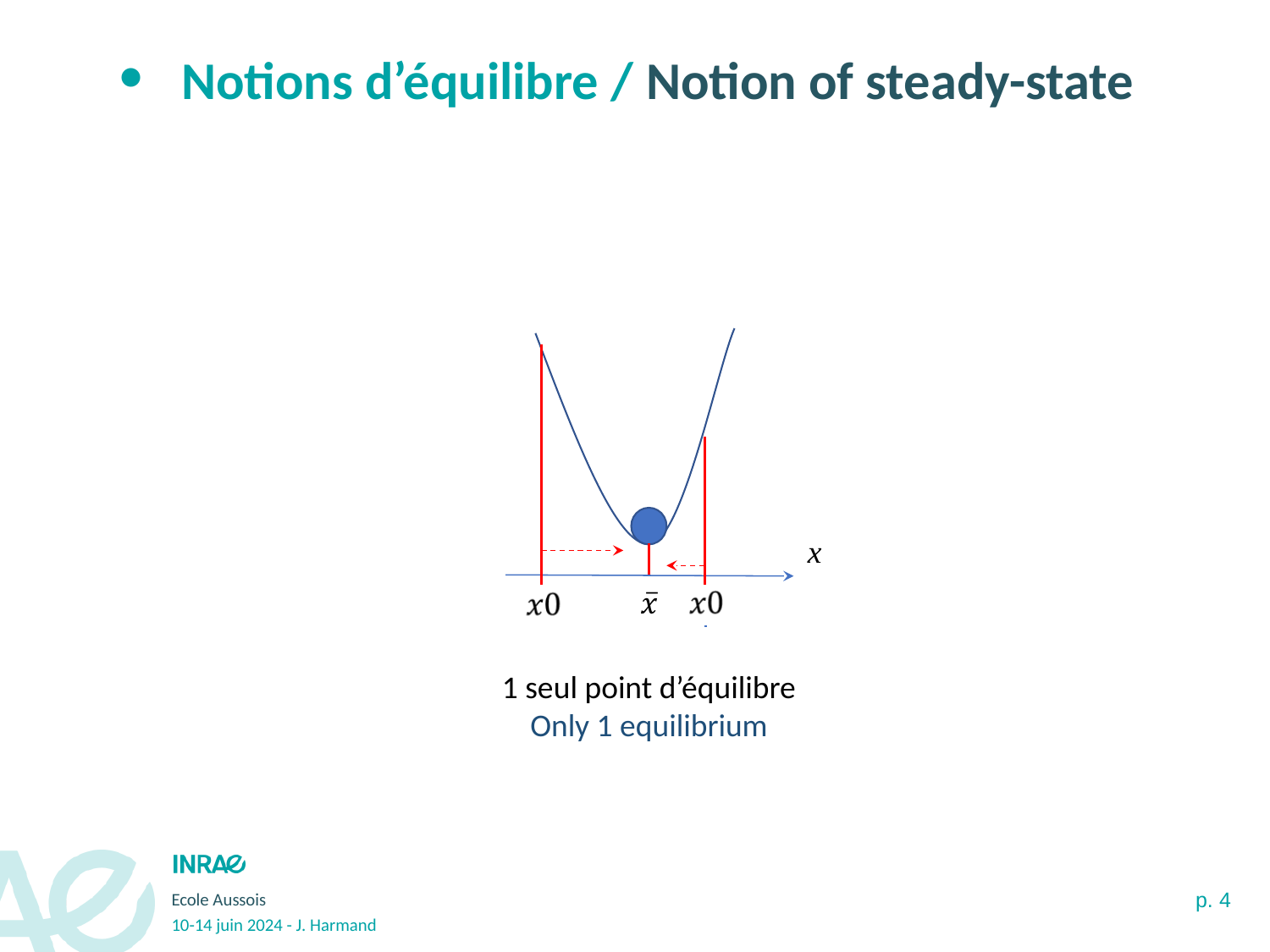

# Notions d’équilibre / Notion of steady-state

x

1 seul point d’équilibre
Only 1 equilibrium